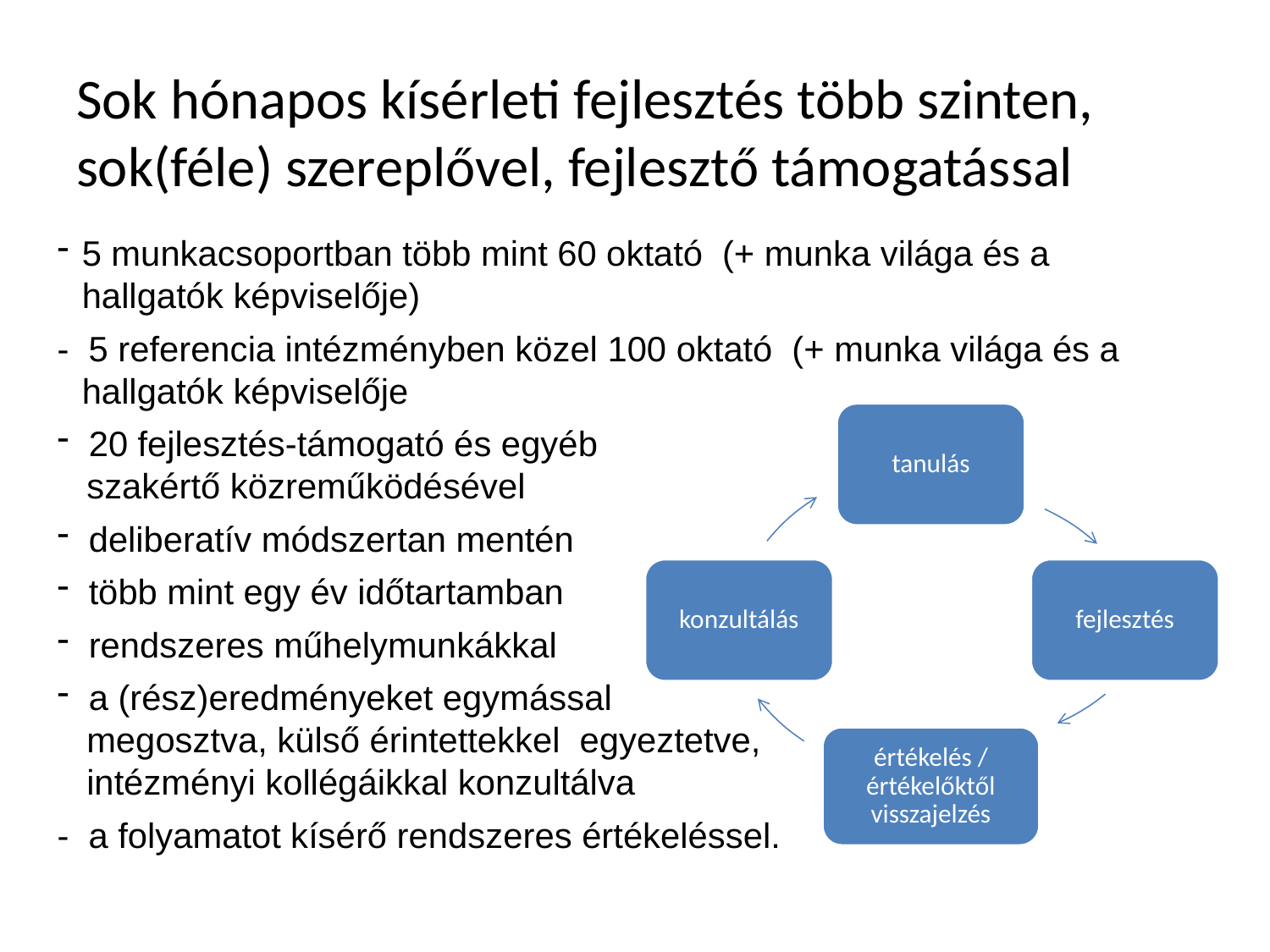

Sok hónapos kísérleti fejlesztés több szinten, sok(féle) szereplővel, fejlesztő támogatással
5 munkacsoportban több mint 60 oktató  (+ munka világa és a hallgatók képviselője)
-  5 referencia intézményben közel 100 oktató  (+ munka világa és a hallgatók képviselője
  20 fejlesztés-támogató és egyéb
   szakértő közreműködésével
  deliberatív módszertan mentén
  több mint egy év időtartamban
  rendszeres műhelymunkákkal
  a (rész)eredményeket egymással
   megosztva, külső érintettekkel  egyeztetve,
   intézményi kollégáikkal konzultálva
-  a folyamatot kísérő rendszeres értékeléssel.

tanulás
fejlesztés
értékelés / értékelőktől visszajelzés
konzultálás